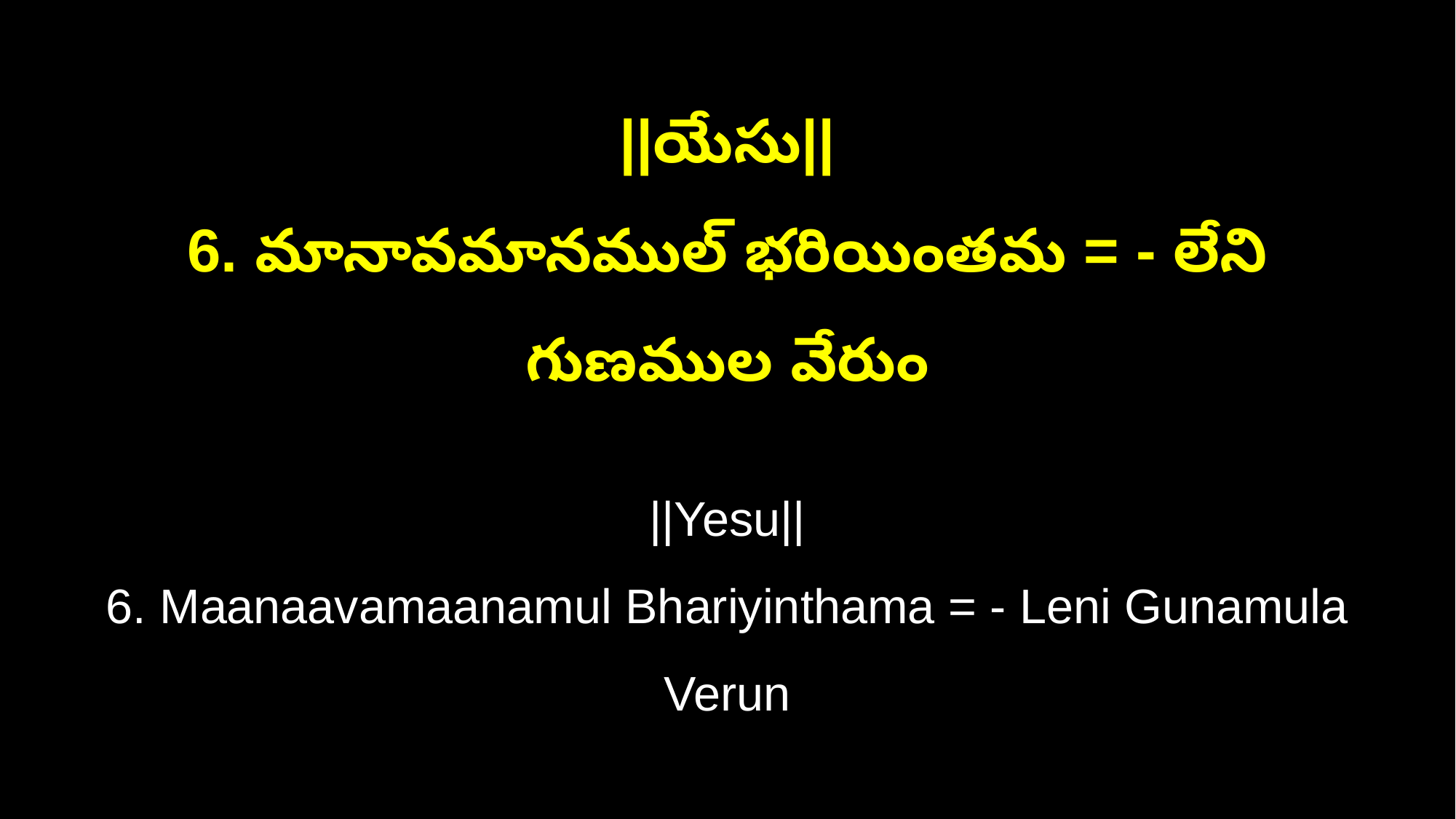

||యేసు||
6. మానావమానముల్‌ భరియింతమ = - లేని గుణముల వేరుం
||Yesu||
6. Maanaavamaanamul Bhariyinthama = - Leni Gunamula Verun